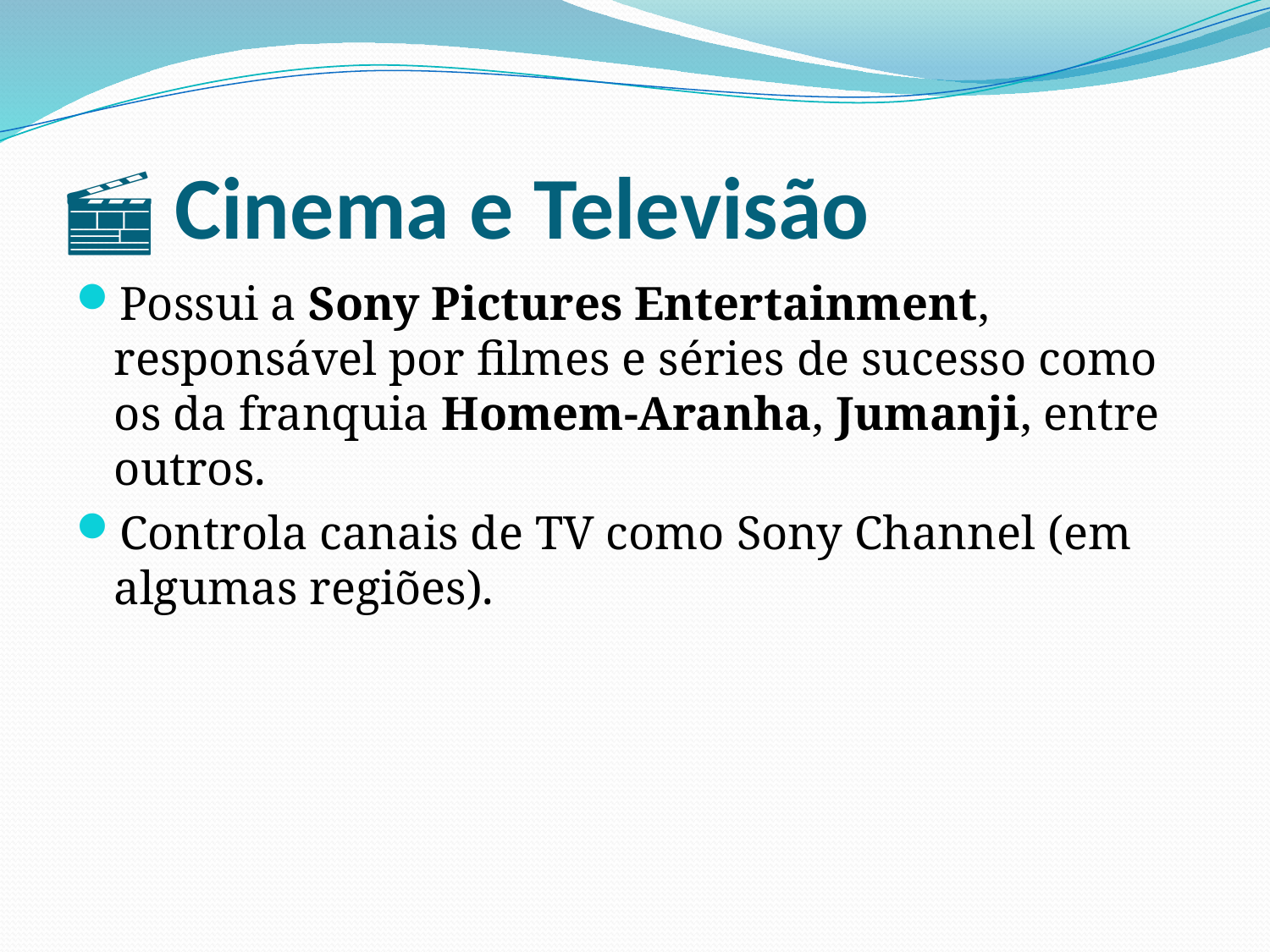

# 🎬 Cinema e Televisão
Possui a Sony Pictures Entertainment, responsável por filmes e séries de sucesso como os da franquia Homem-Aranha, Jumanji, entre outros.
Controla canais de TV como Sony Channel (em algumas regiões).